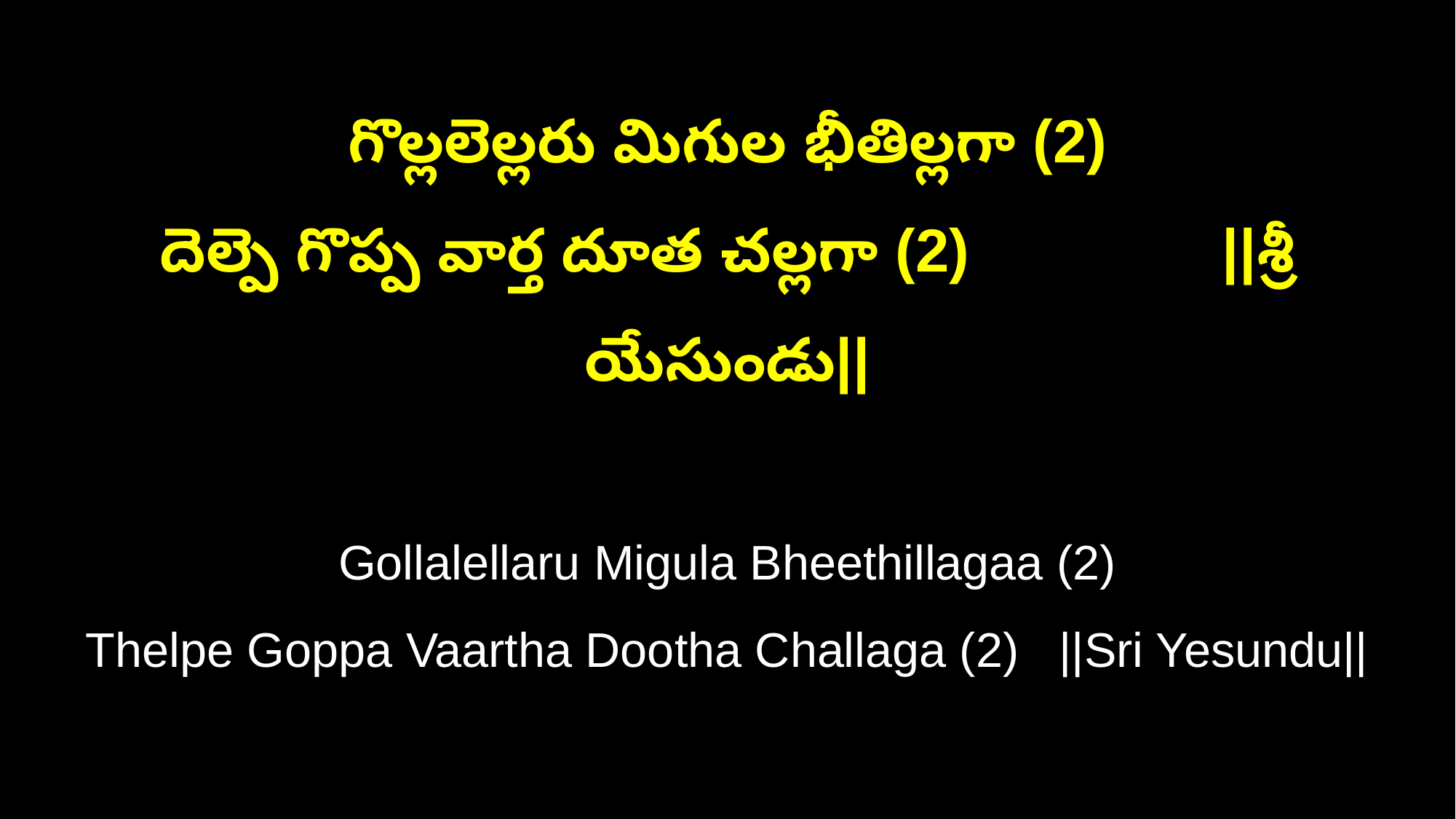

గొల్లలెల్లరు మిగుల భీతిల్లగా (2)
దెల్పె గొప్ప వార్త దూత చల్లగా (2)               ||శ్రీ యేసుండు||
Gollalellaru Migula Bheethillagaa (2)
Thelpe Goppa Vaartha Dootha Challaga (2)   ||Sri Yesundu||